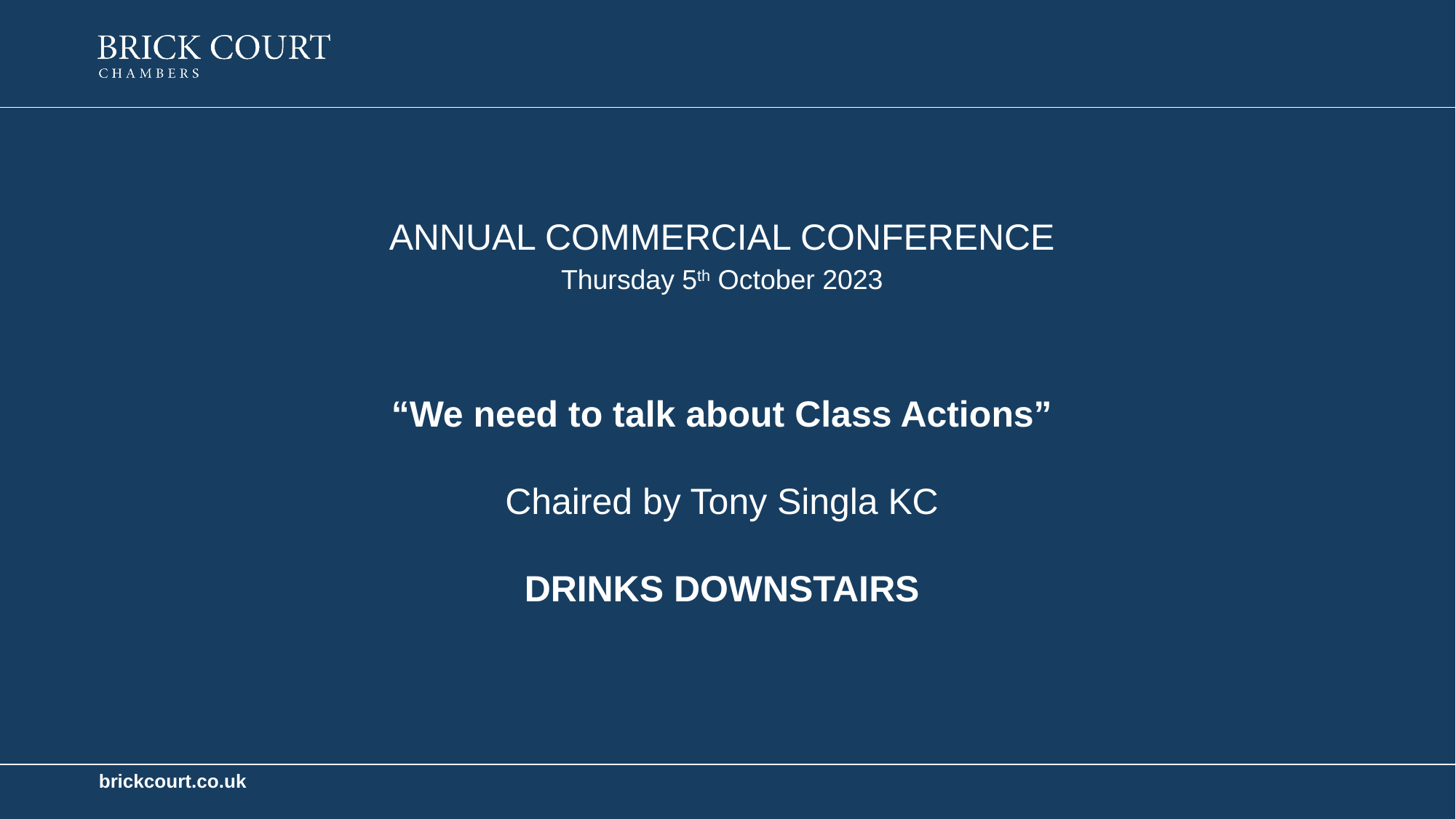

Annual Commercial Conference
Thursday 5th October 2023
“We need to talk about Class Actions”

Chaired by Tony Singla KC

DRINKS DOWNSTAIRS